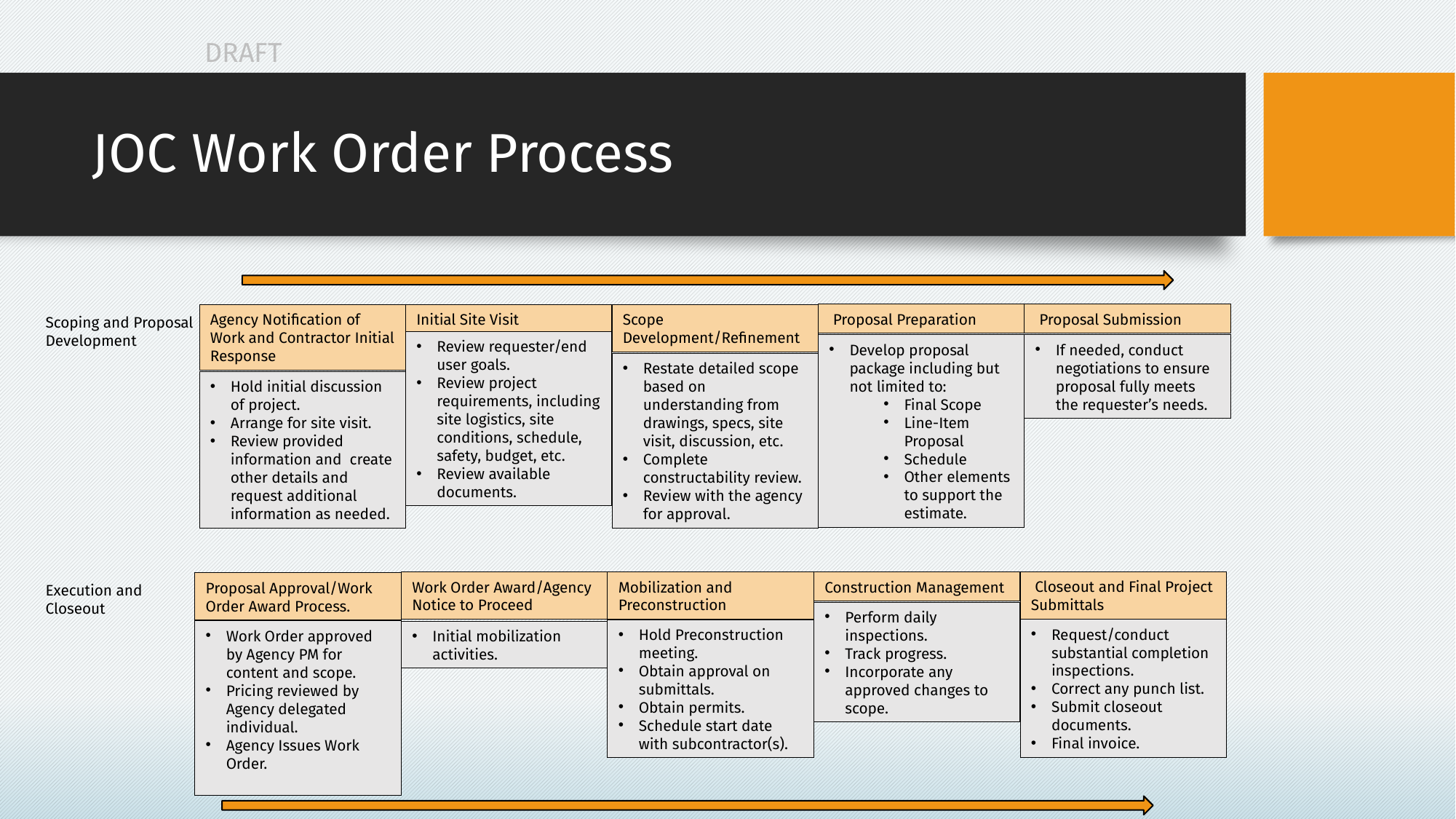

# JOC Work Order Process

 Proposal Submission
 Proposal Preparation
Agency Notification of Work and Contractor Initial Response
Initial Site Visit
Scope Development/Refinement
Scoping and Proposal Development
Review requester/end user goals.
Review project requirements, including site logistics, site conditions, schedule, safety, budget, etc.
Review available documents.
If needed, conduct negotiations to ensure proposal fully meets the requester’s needs.
Develop proposal package including but not limited to:
Final Scope
Line-Item Proposal
Schedule
Other elements to support the estimate.
Restate detailed scope based on understanding from drawings, specs, site visit, discussion, etc.
Complete constructability review.
Review with the agency for approval.
Hold initial discussion of project.
Arrange for site visit.
Review provided information and  create other details and request additional information as needed.
 Closeout and Final Project Submittals
Work Order Award/Agency Notice to Proceed
Mobilization and Preconstruction
Construction Management
Proposal Approval/Work Order Award Process.
Execution and
Closeout
Perform daily inspections.
Track progress.
Incorporate any approved changes to scope.
Request/conduct substantial completion inspections.
Correct any punch list.
Submit closeout documents.
Final invoice.
Hold Preconstruction meeting.
Obtain approval on submittals.
Obtain permits.
Schedule start date with subcontractor(s).
Work Order approved by Agency PM for content and scope.
Pricing reviewed by Agency delegated individual.
Agency Issues Work Order.

Initial mobilization activities.